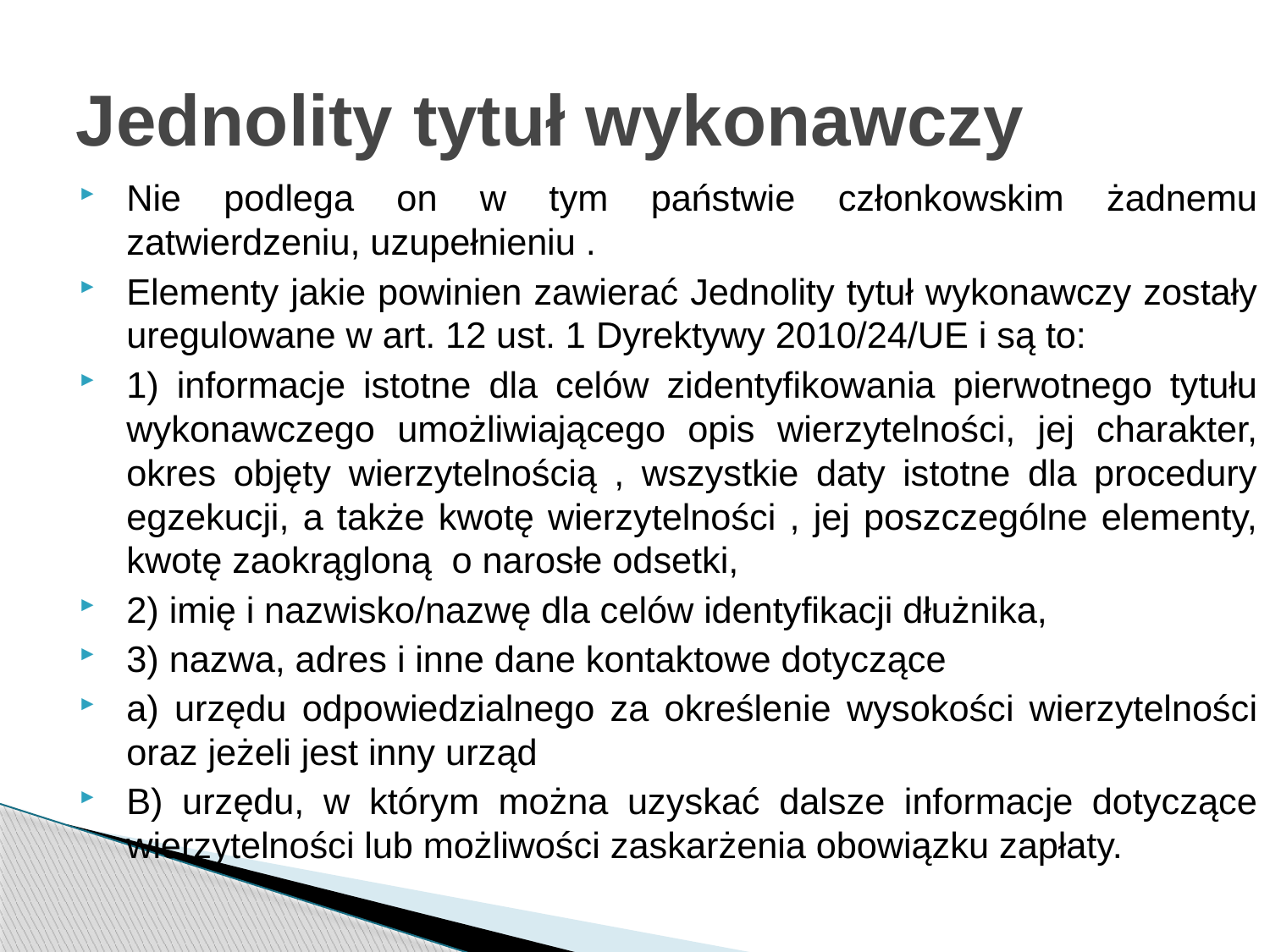

# Jednolity tytuł wykonawczy
Nie podlega on w tym państwie członkowskim żadnemu zatwierdzeniu, uzupełnieniu .
Elementy jakie powinien zawierać Jednolity tytuł wykonawczy zostały uregulowane w art. 12 ust. 1 Dyrektywy 2010/24/UE i są to:
1) informacje istotne dla celów zidentyfikowania pierwotnego tytułu wykonawczego umożliwiającego opis wierzytelności, jej charakter, okres objęty wierzytelnością , wszystkie daty istotne dla procedury egzekucji, a także kwotę wierzytelności , jej poszczególne elementy, kwotę zaokrągloną  o narosłe odsetki,
2) imię i nazwisko/nazwę dla celów identyfikacji dłużnika,
3) nazwa, adres i inne dane kontaktowe dotyczące
a) urzędu odpowiedzialnego za określenie wysokości wierzytelności oraz jeżeli jest inny urząd
B) urzędu, w którym można uzyskać dalsze informacje dotyczące wierzytelności lub możliwości zaskarżenia obowiązku zapłaty.